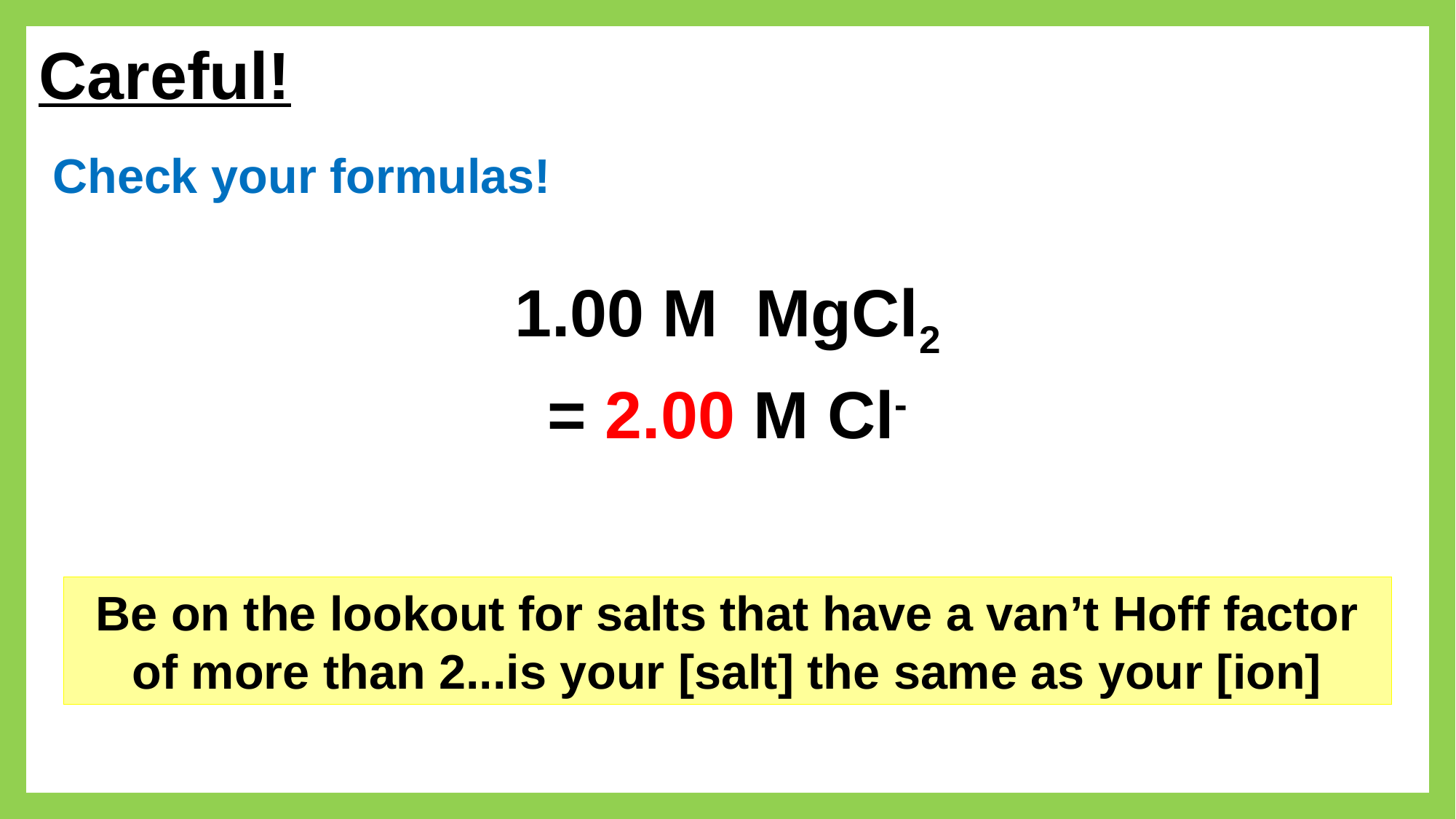

# Careful!
Check your formulas!
1.00 M  MgCl2

= 2.00 M Cl-
Be on the lookout for salts that have a van’t Hoff factor of more than 2...is your [salt] the same as your [ion]